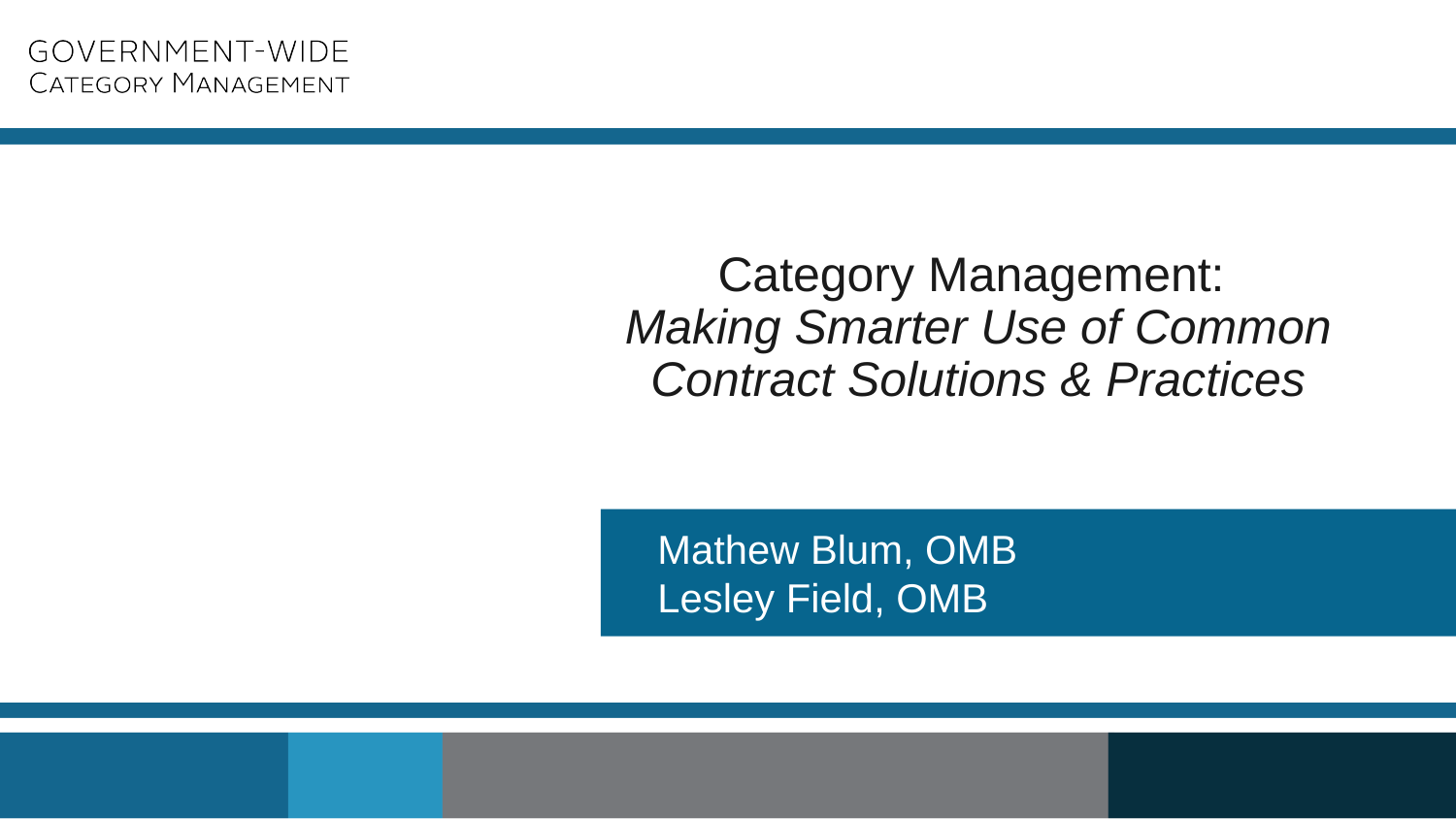

# Category Management: Making Smarter Use of Common Contract Solutions & Practices
Mathew Blum, OMB
Lesley Field, OMB